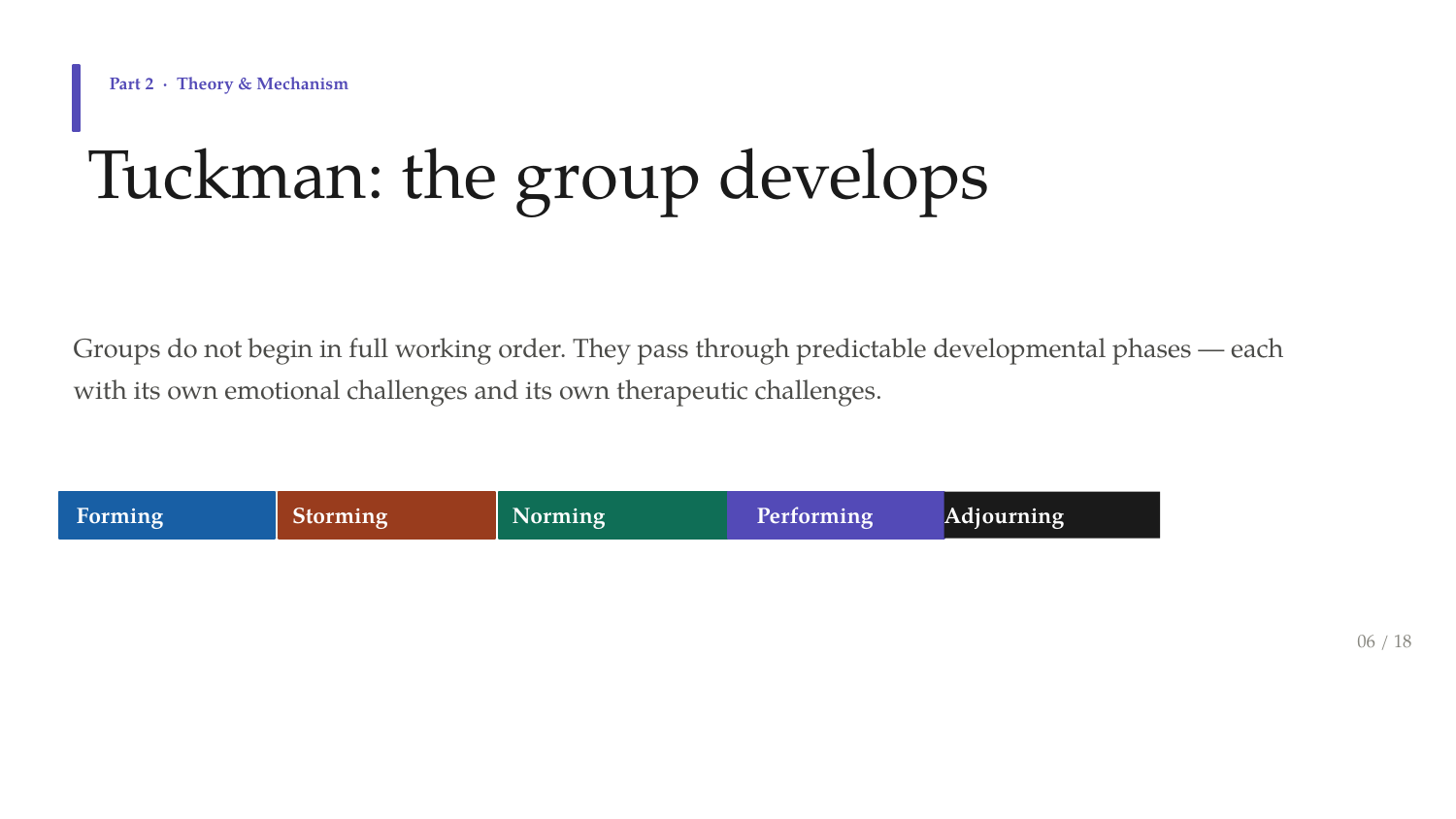

Part 2  ·  Theory & Mechanism

Tuckman: the group develops

Groups do not begin in full working order. They pass through predictable developmental phases — each with its own emotional challenges and its own therapeutic challenges.
Adjourning

Storming
Norming
Forming
Performing
06 / 18